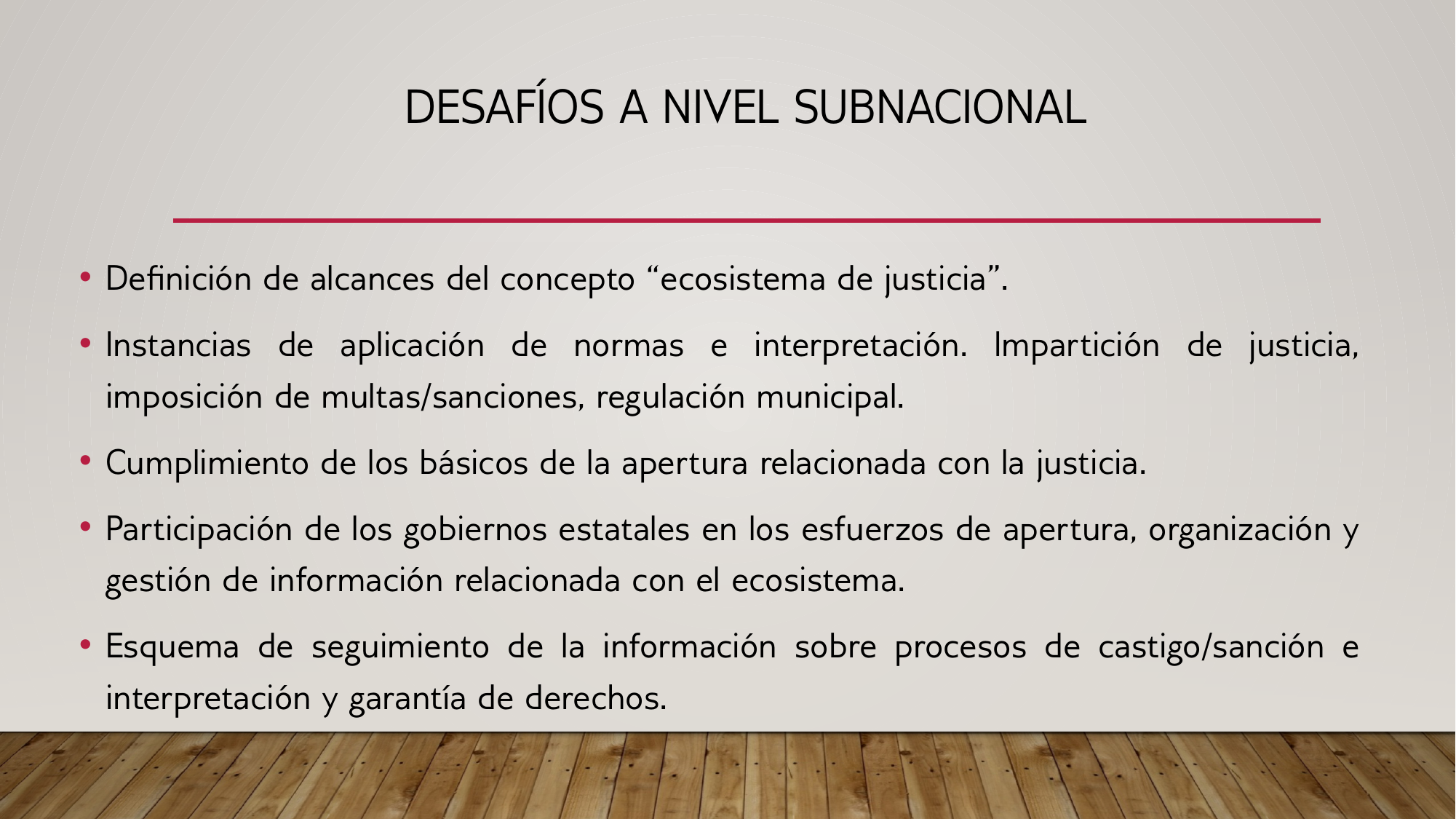

Desafíos a nivel subnacional
Definición de alcances del concepto “ecosistema de justicia”.
Instancias de aplicación de normas e interpretación. Impartición de justicia, imposición de multas/sanciones, regulación municipal.
Cumplimiento de los básicos de la apertura relacionada con la justicia.
Participación de los gobiernos estatales en los esfuerzos de apertura, organización y gestión de información relacionada con el ecosistema.
Esquema de seguimiento de la información sobre procesos de castigo/sanción e interpretación y garantía de derechos.